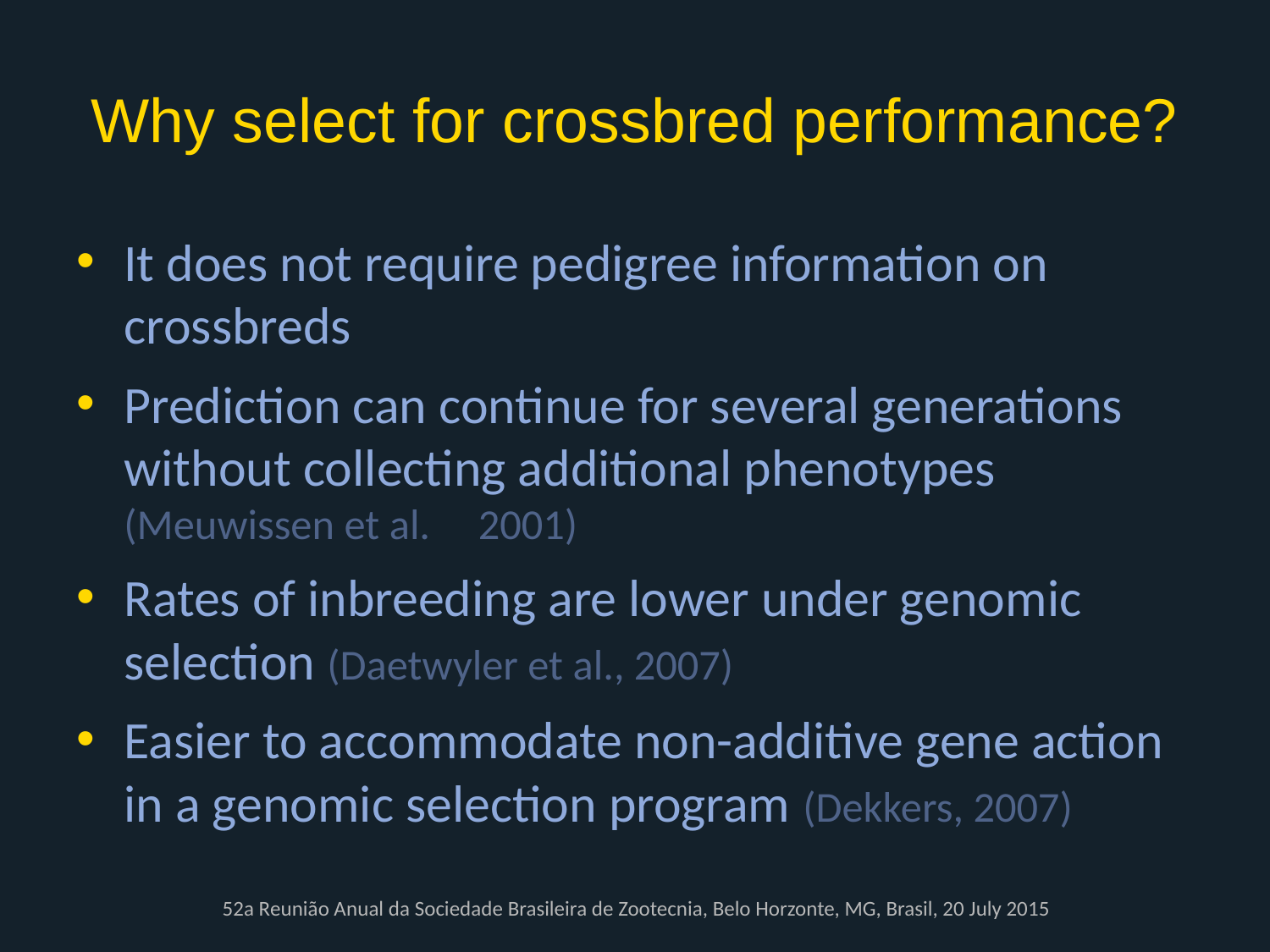

# Why select for crossbred performance?
It does not require pedigree information on crossbreds
Prediction can continue for several generations without collecting additional phenotypes (Meuwissen et al.	2001)
Rates of inbreeding are lower under genomic selection (Daetwyler et al., 2007)
Easier to accommodate non-additive gene action in a genomic selection program (Dekkers, 2007)

52a Reunião Anual da Sociedade Brasileira de Zootecnia, Belo Horzonte, MG, Brasil, 20 July 2015